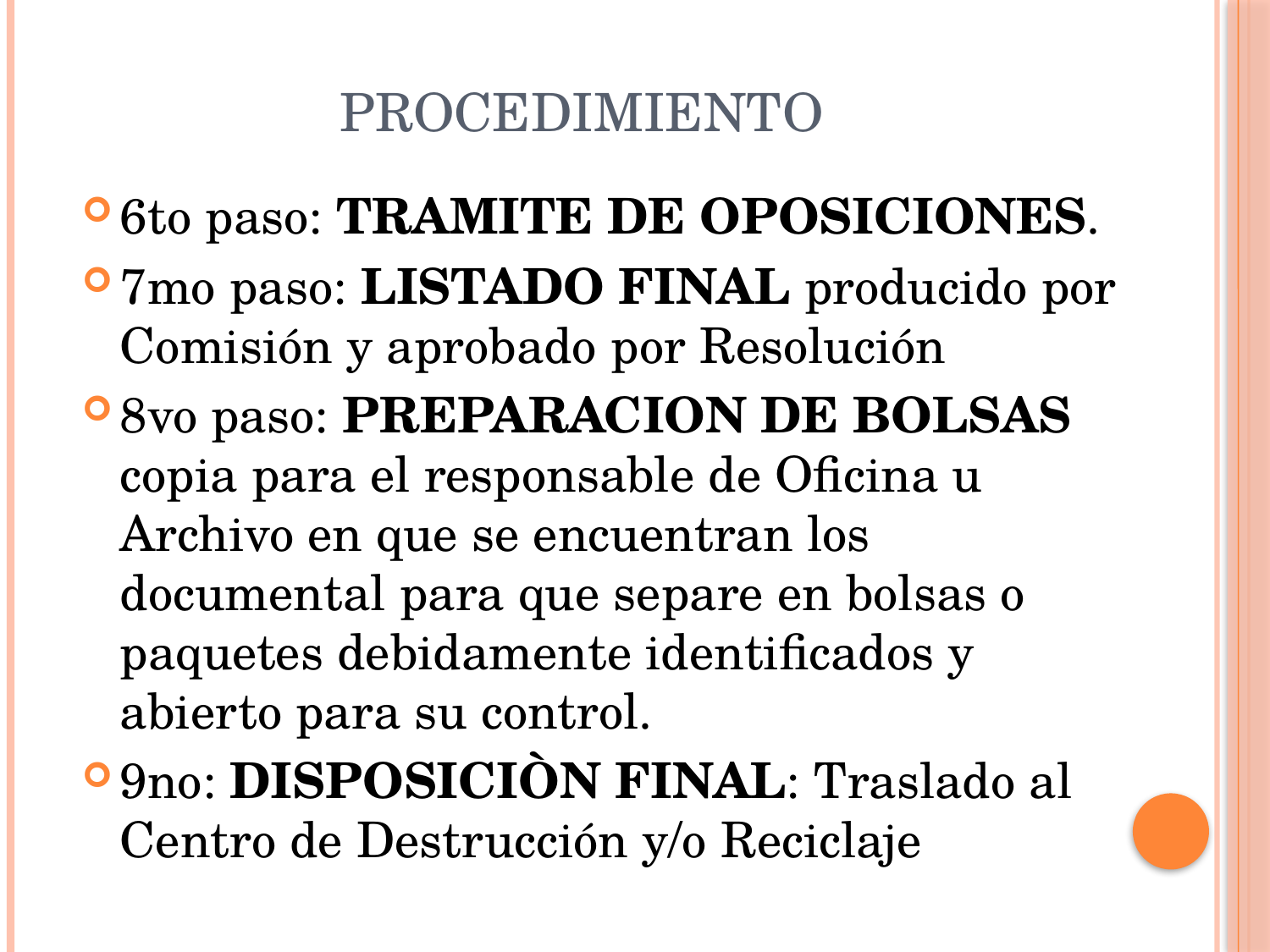

# PROCEDIMIENTO
6to paso: TRAMITE DE OPOSICIONES.
7mo paso: LISTADO FINAL producido por Comisión y aprobado por Resolución
8vo paso: PREPARACION DE BOLSAS copia para el responsable de Oficina u Archivo en que se encuentran los documental para que separe en bolsas o paquetes debidamente identificados y abierto para su control.
9no: DISPOSICIÒN FINAL: Traslado al Centro de Destrucción y/o Reciclaje